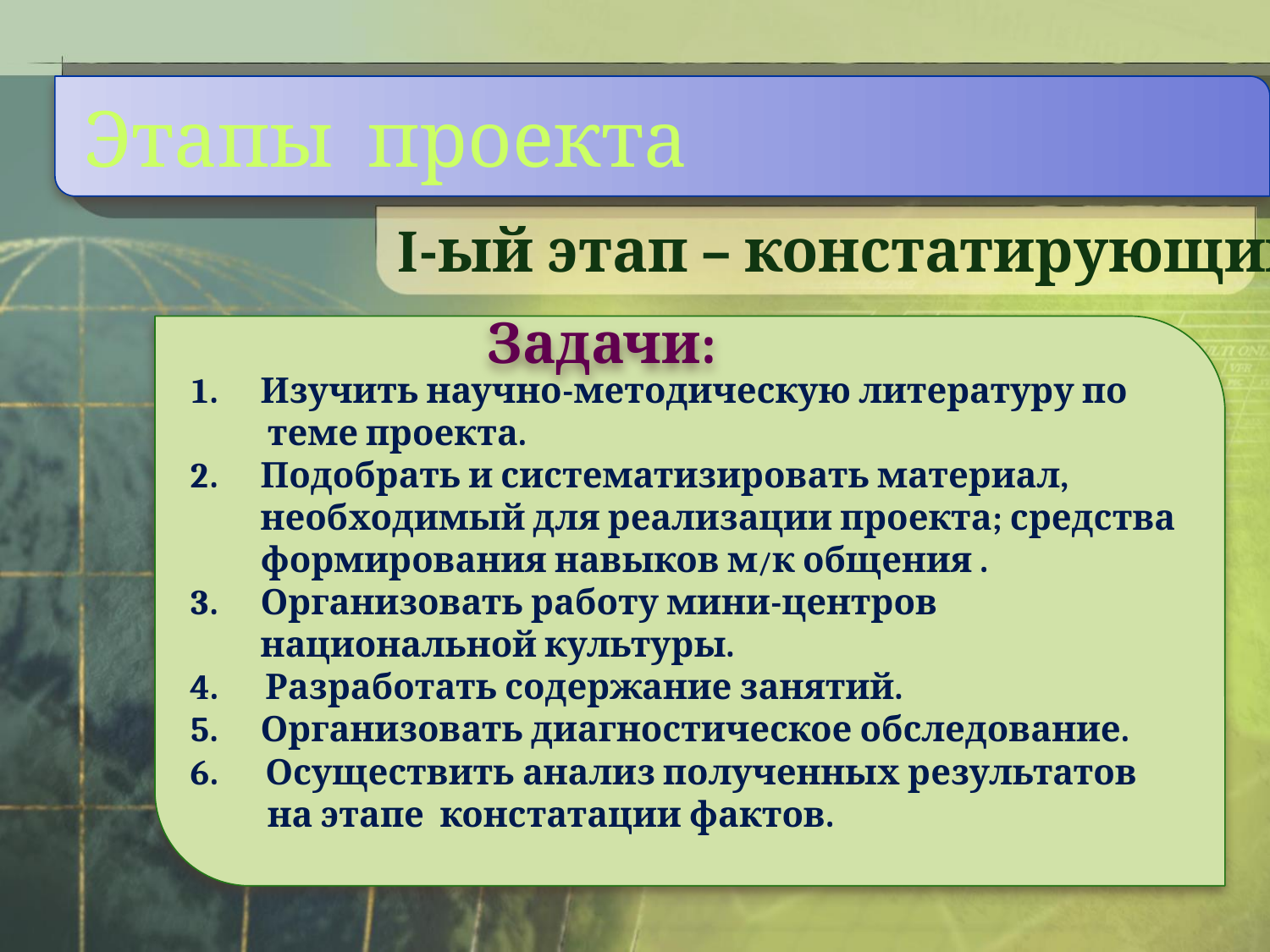

Этапы  проекта
Задачи:
Изучить научно-методическую литературу по
          теме проекта.
Подобрать и систематизировать материал, необходимый для реализации проекта; средства формирования навыков м/к общения .
Организовать работу мини-центров национальной культуры.
4.      Разработать содержание занятий.
Организовать диагностическое обследование.
6.      Осуществить анализ полученных результатов
          на этапе  констатации фактов.

I-ый этап – констатирующий